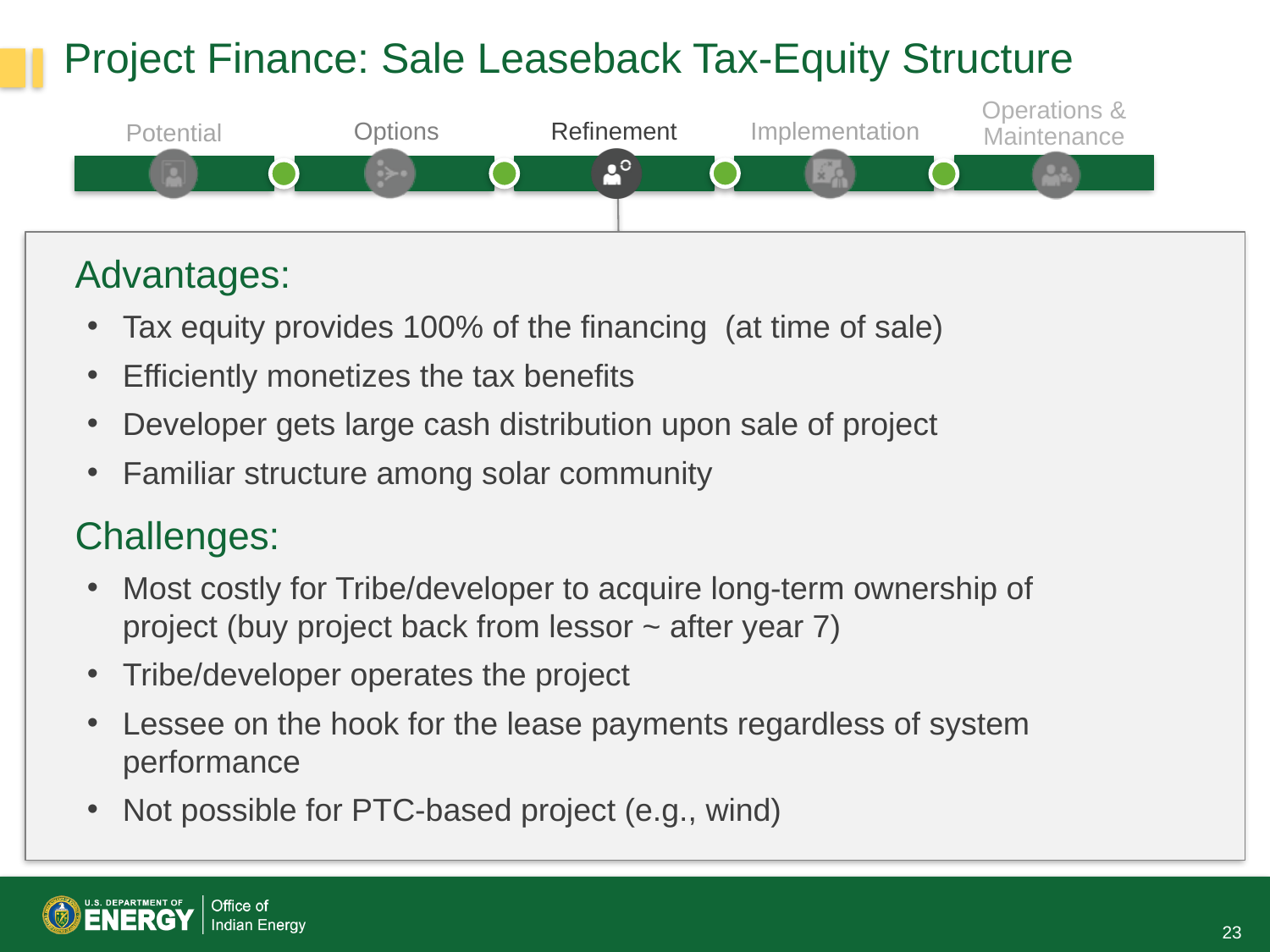

# Project Finance: Sale Leaseback Tax-Equity Structure

Advantages:
Tax equity provides 100% of the financing  (at time of sale)
Efficiently monetizes the tax benefits
Developer gets large cash distribution upon sale of project
Familiar structure among solar community
Challenges:
Most costly for Tribe/developer to acquire long-term ownership of project (buy project back from lessor ~ after year 7)
Tribe/developer operates the project
Lessee on the hook for the lease payments regardless of system performance
Not possible for PTC-based project (e.g., wind)

23